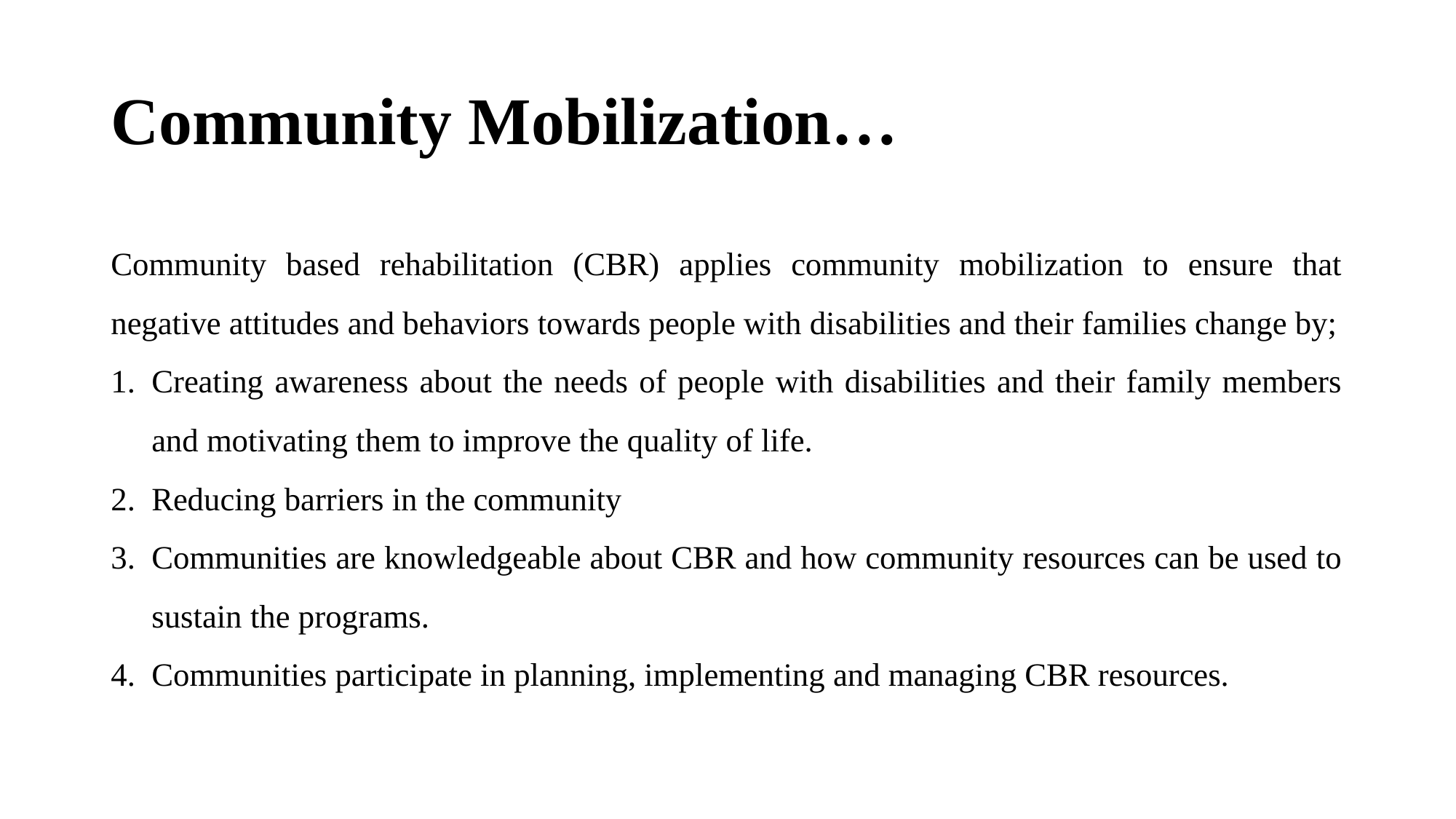

# Community Mobilization…
Community based rehabilitation (CBR) applies community mobilization to ensure that negative attitudes and behaviors towards people with disabilities and their families change by;
Creating awareness about the needs of people with disabilities and their family members and motivating them to improve the quality of life.
Reducing barriers in the community
Communities are knowledgeable about CBR and how community resources can be used to sustain the programs.
Communities participate in planning, implementing and managing CBR resources.